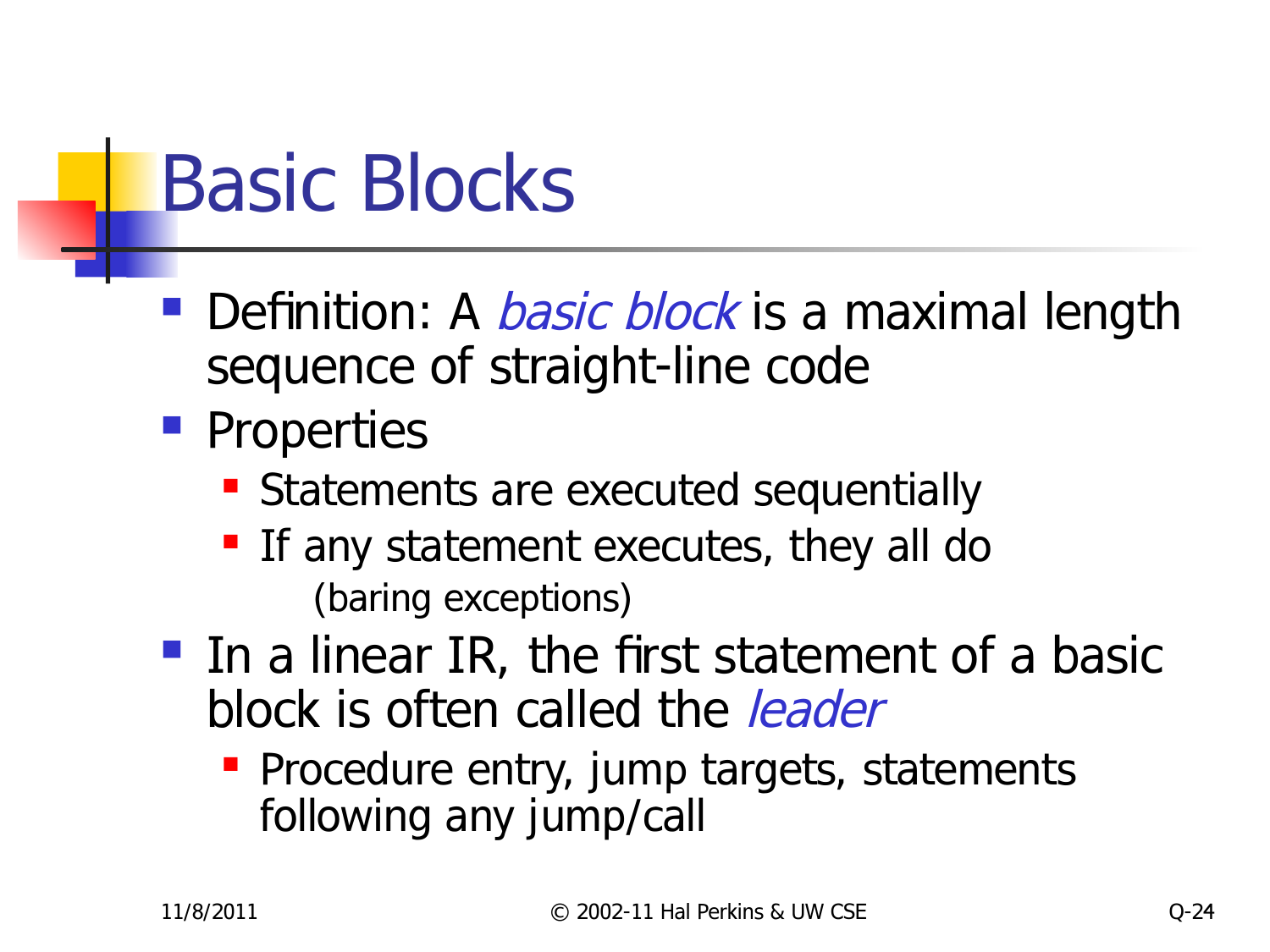

# Basic Blocks
Definition: A basic block is a maximal length sequence of straight-line code
Properties
Statements are executed sequentially
If any statement executes, they all do
	(baring exceptions)
In a linear IR, the first statement of a basic block is often called the leader
Procedure entry, jump targets, statements following any jump/call
11/8/2011
© 2002-11 Hal Perkins & UW CSE
Q-24